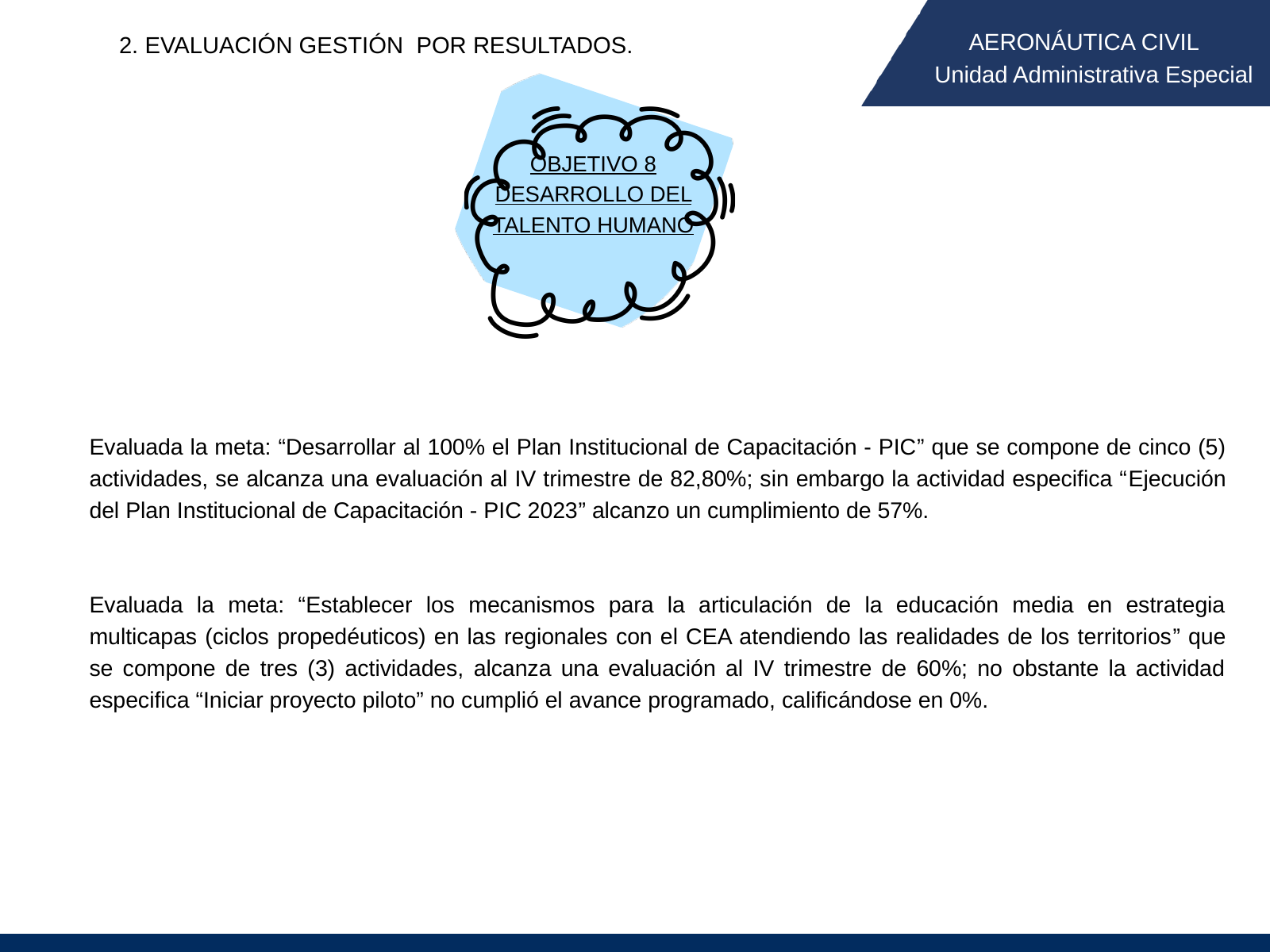

AERONÁUTICA CIVIL
   Unidad Administrativa Especial
2. EVALUACIÓN GESTIÓN  POR RESULTADOS.

OBJETIVO 8 DESARROLLO DEL TALENTO HUMANO

Evaluada la meta: “Desarrollar al 100% el Plan Institucional de Capacitación - PIC” que se compone de cinco (5) actividades, se alcanza una evaluación al IV trimestre de 82,80%; sin embargo la actividad especifica “Ejecución del Plan Institucional de Capacitación - PIC 2023” alcanzo un cumplimiento de 57%.

Evaluada la meta: “Establecer los mecanismos para la articulación de la educación media en estrategia multicapas (ciclos propedéuticos) en las regionales con el CEA atendiendo las realidades de los territorios” que se compone de tres (3) actividades, alcanza una evaluación al IV trimestre de 60%; no obstante la actividad especifica “Iniciar proyecto piloto” no cumplió el avance programado, calificándose en 0%.